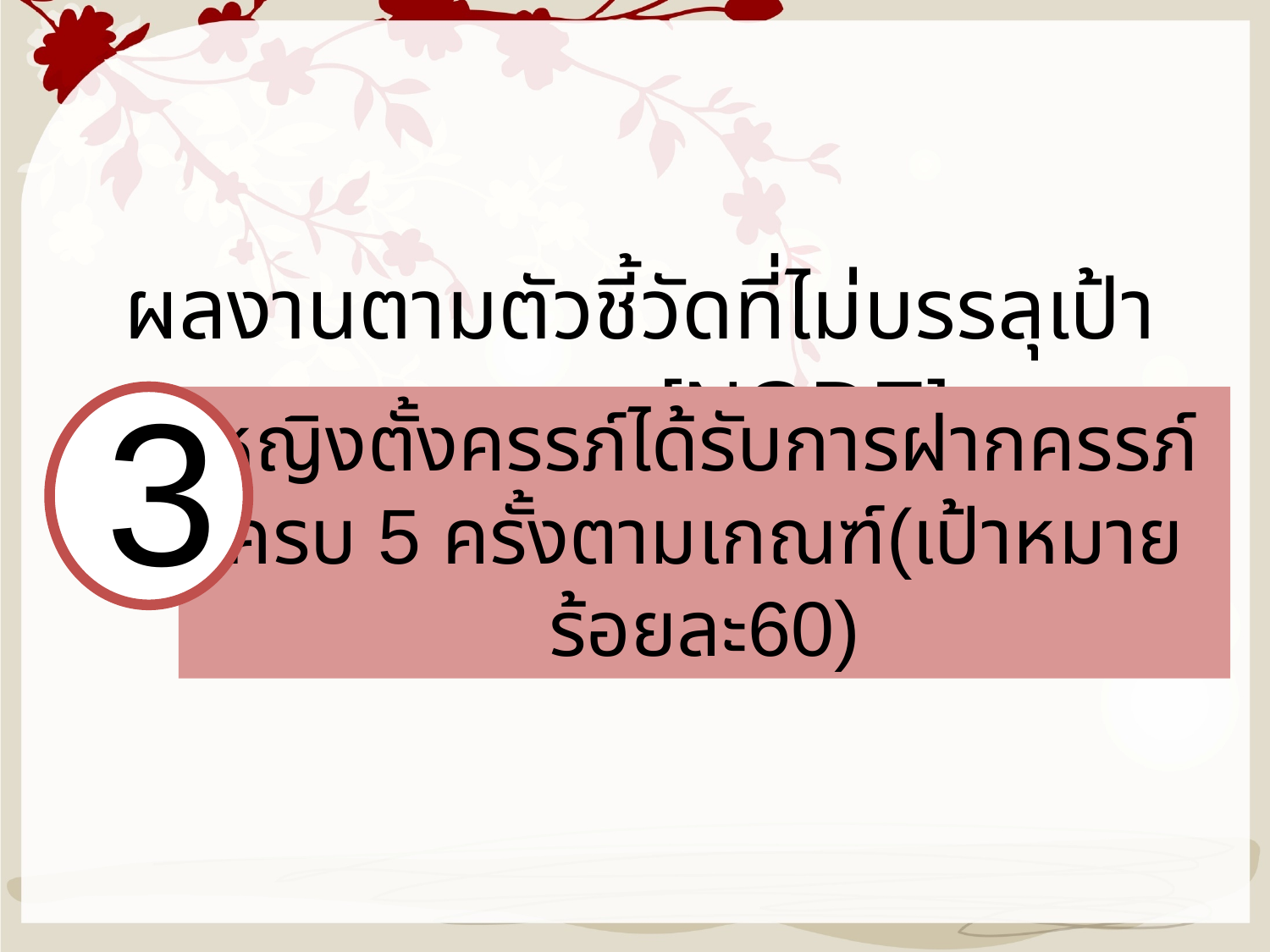

ผลงานตามตัวชี้วัดที่ไม่บรรลุเป้าหมายภาพ[NODE]
3

หญิงตั้งครรภ์ได้รับการฝากครรภ์
ครบ 5 ครั้งตามเกณฑ์(เป้าหมายร้อยละ60)